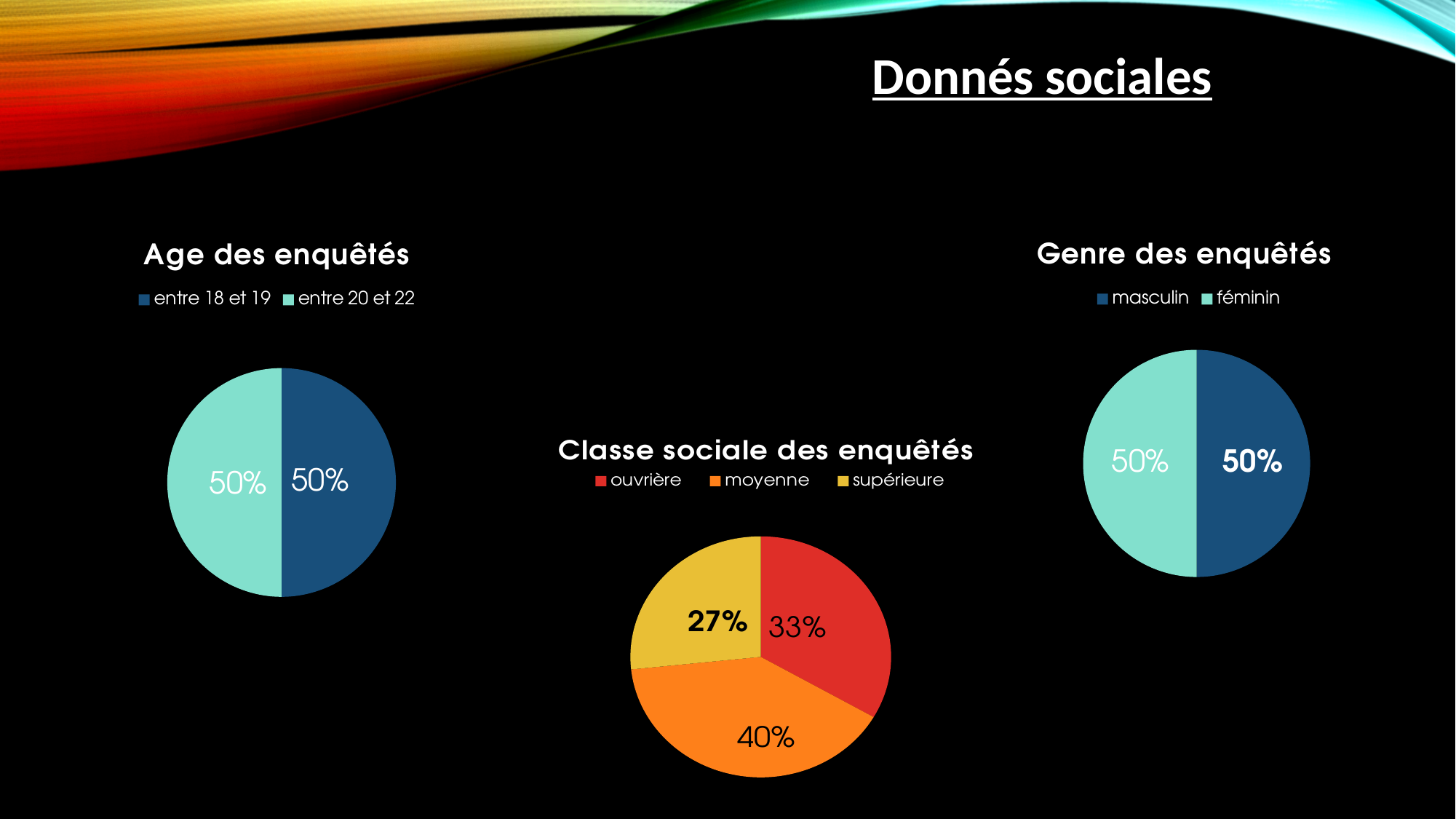

Donnés sociales

### Chart: Age des enquêtés

| Category | Age des enquêtés
16 réponses |
|---|---|
| entre 18 et 19 | 0.5 |
| entre 20 et 22 | 0.5 |

### Chart: Genre des enquêtés

| Category | Genre des  |
|---|---|
| masculin | 0.5 |
| féminin | 0.5 |

### Chart: Classe sociale des enquêtés

| Category | Classe sociale |
|---|---|
| ouvrière | 0.3125 |
| moyenne | 0.375 |
| supérieure | 0.25 |